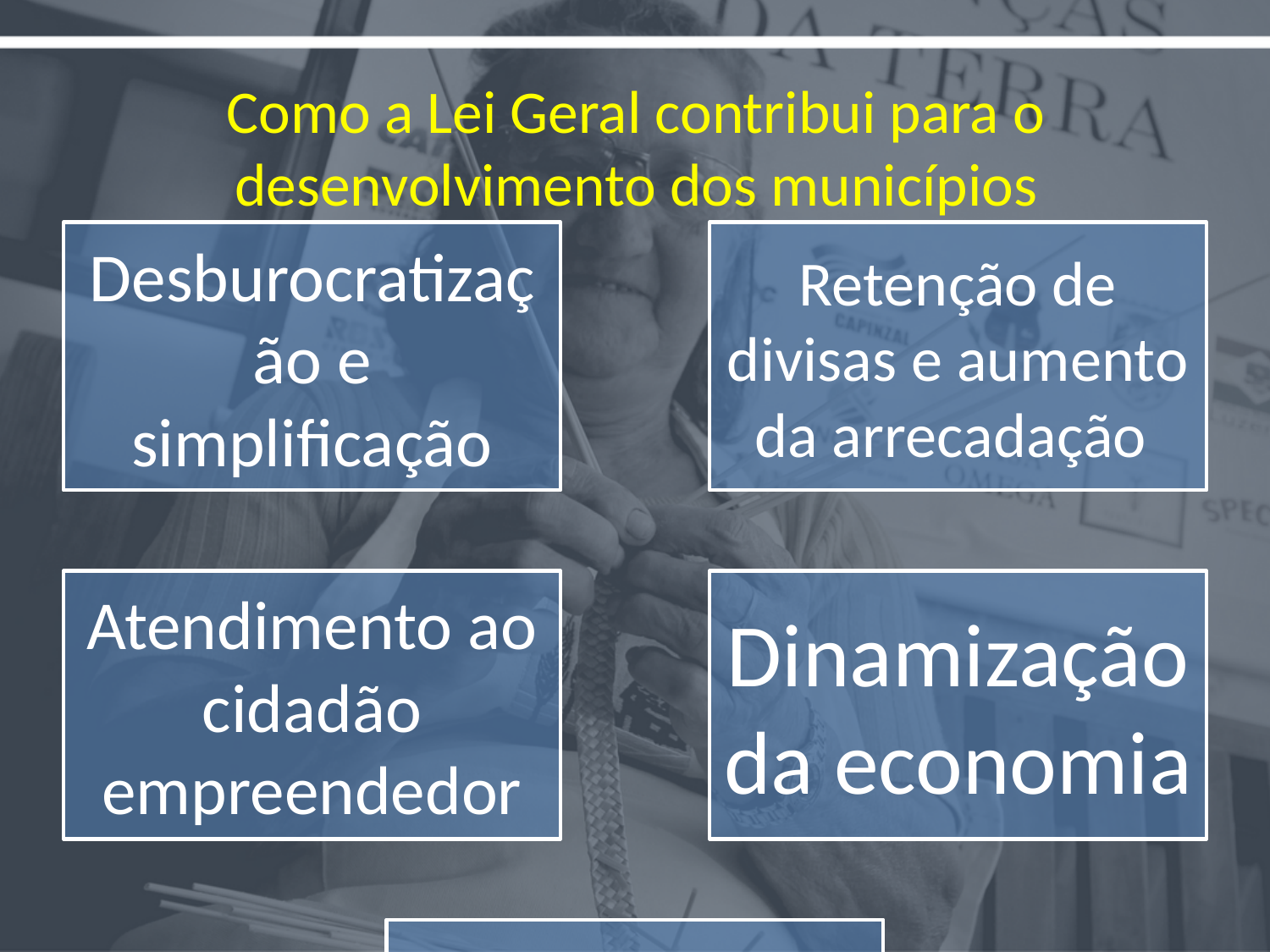

# Como a Lei Geral contribui para o desenvolvimento dos municípios
Desburocratização e simplificação
Retenção de divisas e aumento da arrecadação
Atendimento ao cidadão empreendedor
Dinamização da economia